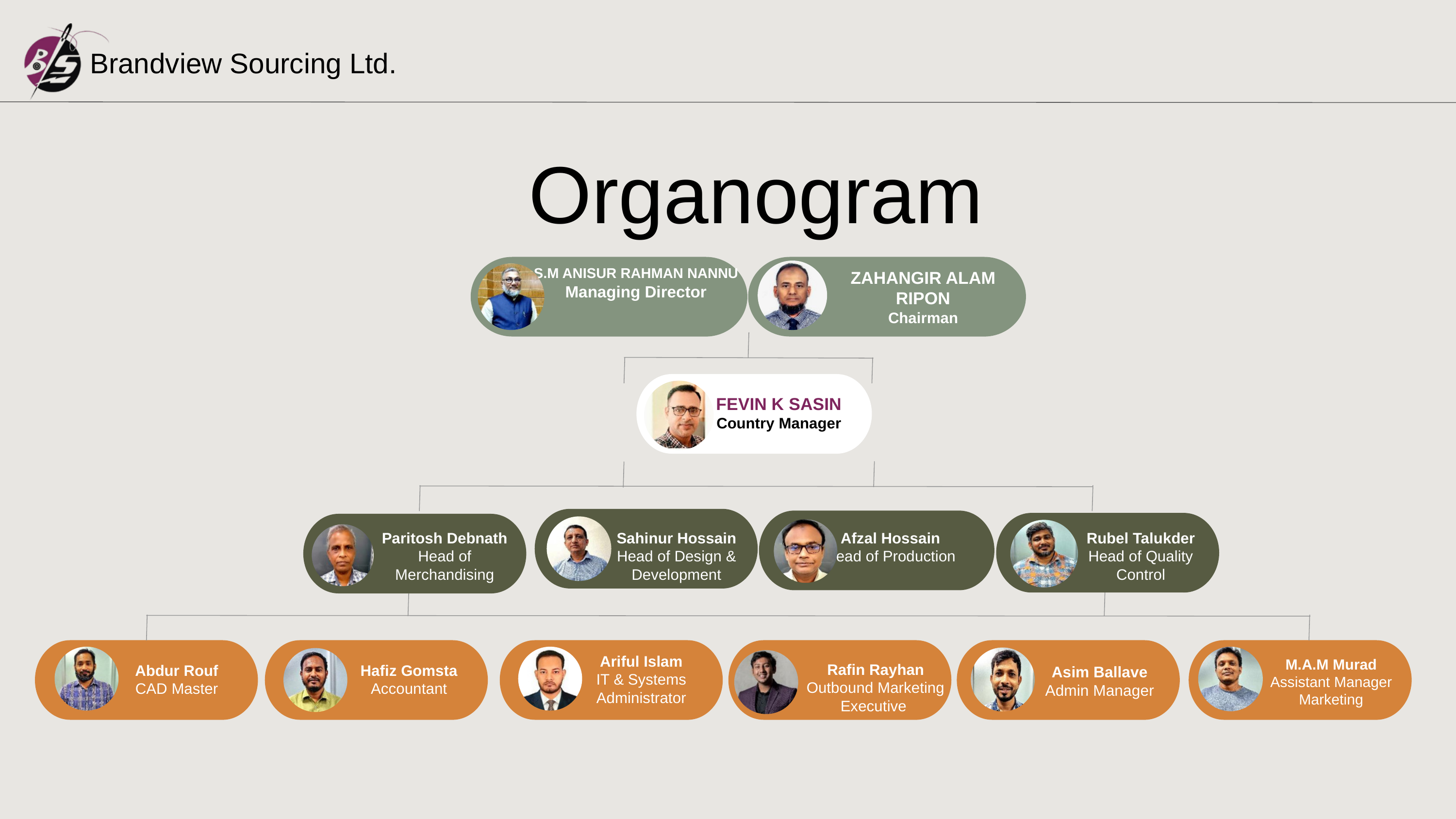

Brandview Sourcing Ltd.

Organogram

S.M ANISUR RAHMAN NANNU
Managing Director

ZAHANGIR ALAM RIPON
Chairman

FEVIN K SASIN
Country Manager

Paritosh Debnath
Head of Merchandising
Sahinur Hossain
Head of Design & Development
Afzal Hossain
Head of Production
Rubel Talukder
Head of Quality Control

Ariful Islam
IT & Systems Administrator
M.A.M Murad
Assistant Manager Marketing
Rafin Rayhan
Outbound Marketing Executive
Abdur Rouf
CAD Master
Hafiz Gomsta
Accountant
Asim Ballave
Admin Manager